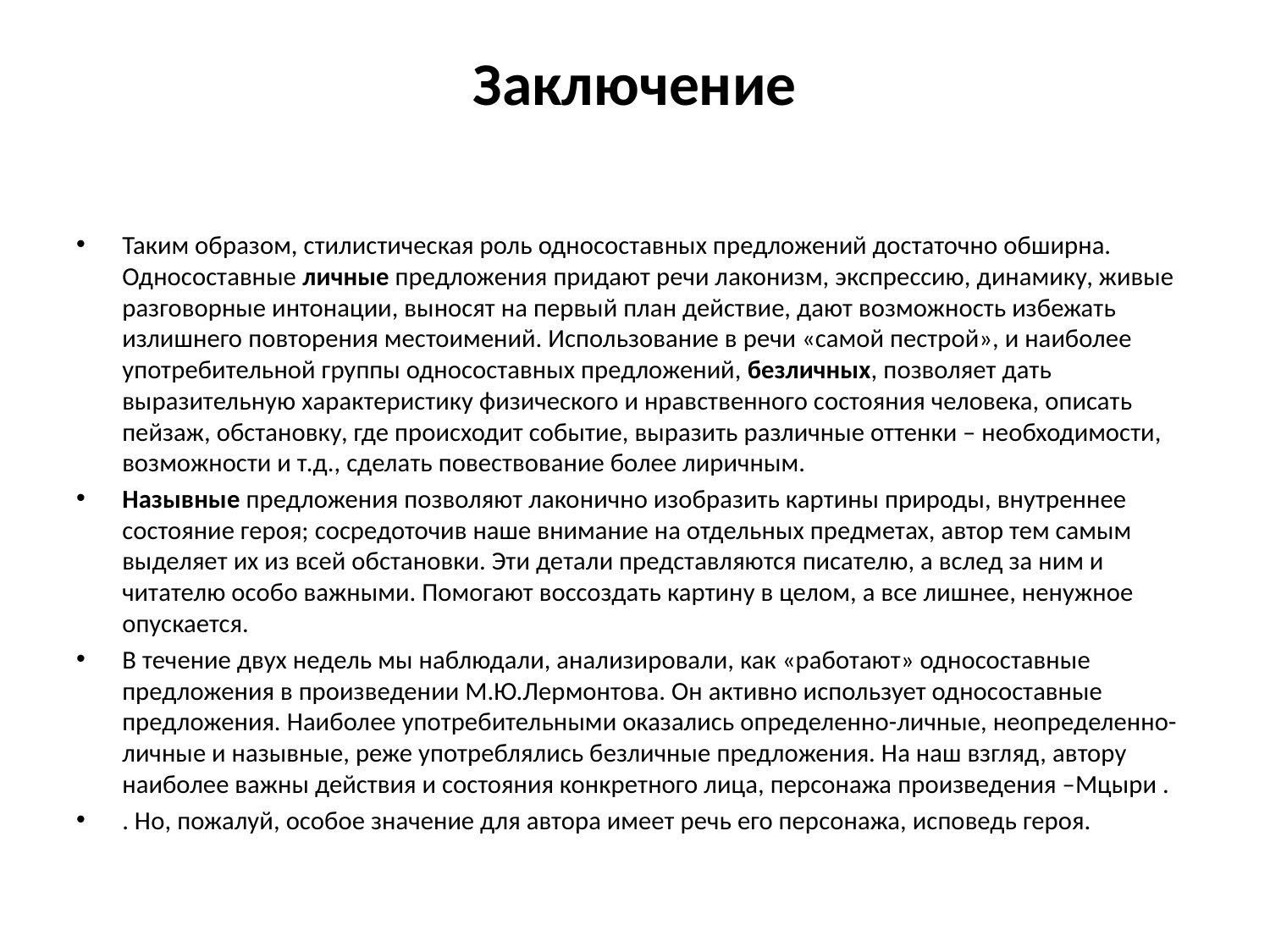

# Заключение
Таким образом, стилистическая роль односоставных предложений достаточно обширна. Односоставные личные предложения придают речи лаконизм, экспрессию, динамику, живые разговорные интонации, выносят на первый план действие, дают возможность избежать излишнего повторения местоимений. Использование в речи «самой пестрой», и наиболее употребительной группы односоставных предложений, безличных, позволяет дать выразительную характеристику физического и нравственного состояния человека, описать пейзаж, обстановку, где происходит событие, выразить различные оттенки – необходимости, возможности и т.д., сделать повествование более лиричным.
Назывные предложения позволяют лаконично изобразить картины природы, внутреннее состояние героя; сосредоточив наше внимание на отдельных предметах, автор тем самым выделяет их из всей обстановки. Эти детали представляются писателю, а вслед за ним и читателю особо важными. Помогают воссоздать картину в целом, а все лишнее, ненужное опускается.
В течение двух недель мы наблюдали, анализировали, как «работают» односоставные предложения в произведении М.Ю.Лермонтова. Он активно использует односоставные предложения. Наиболее употребительными оказались определенно-личные, неопределенно-личные и назывные, реже употреблялись безличные предложения. На наш взгляд, автору наиболее важны действия и состояния конкретного лица, персонажа произведения –Мцыри .
. Но, пожалуй, особое значение для автора имеет речь его персонажа, исповедь героя.